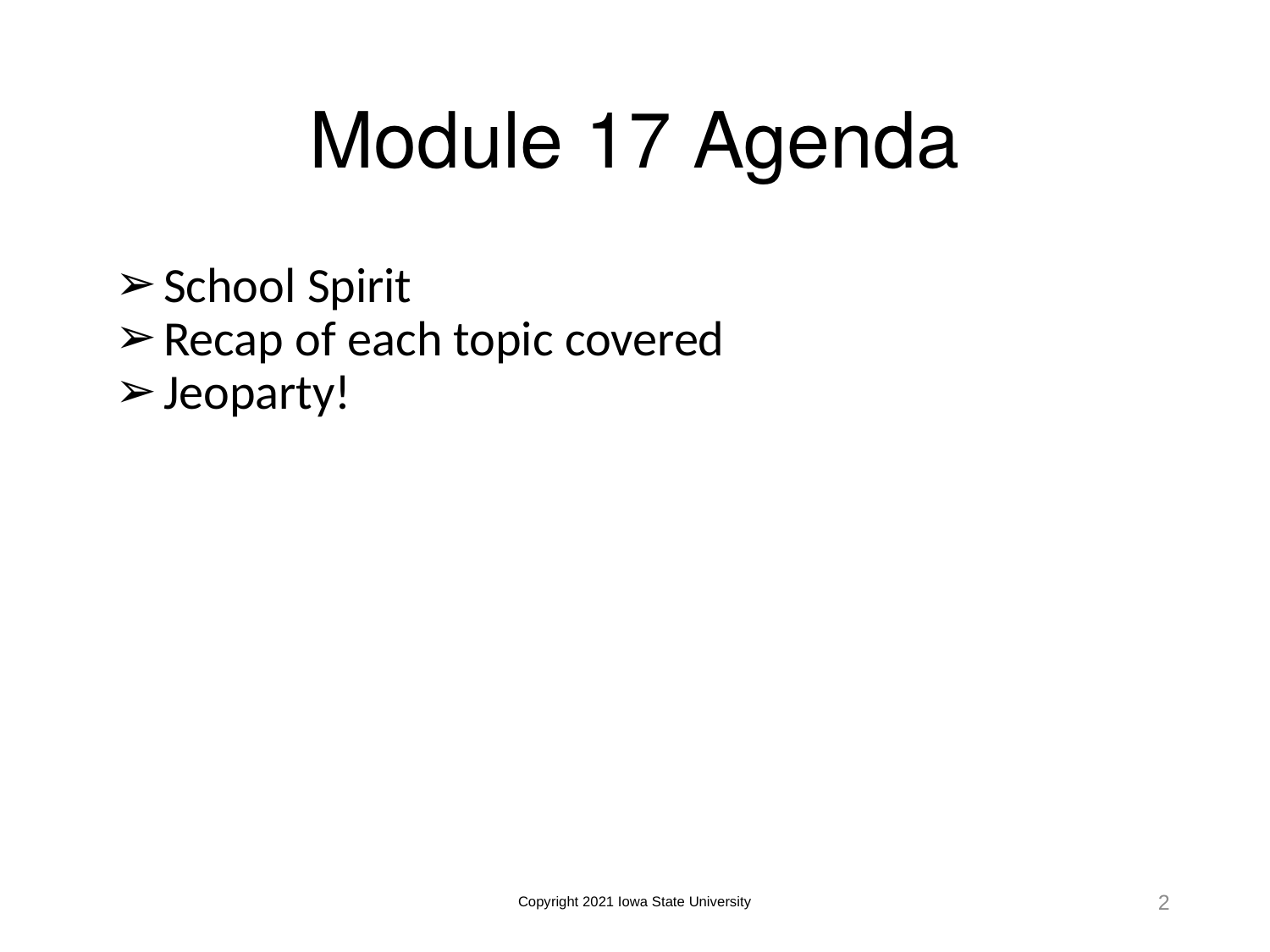

# Module 17 Agenda
School Spirit
Recap of each topic covered
Jeoparty!
2
Copyright 2021 Iowa State University